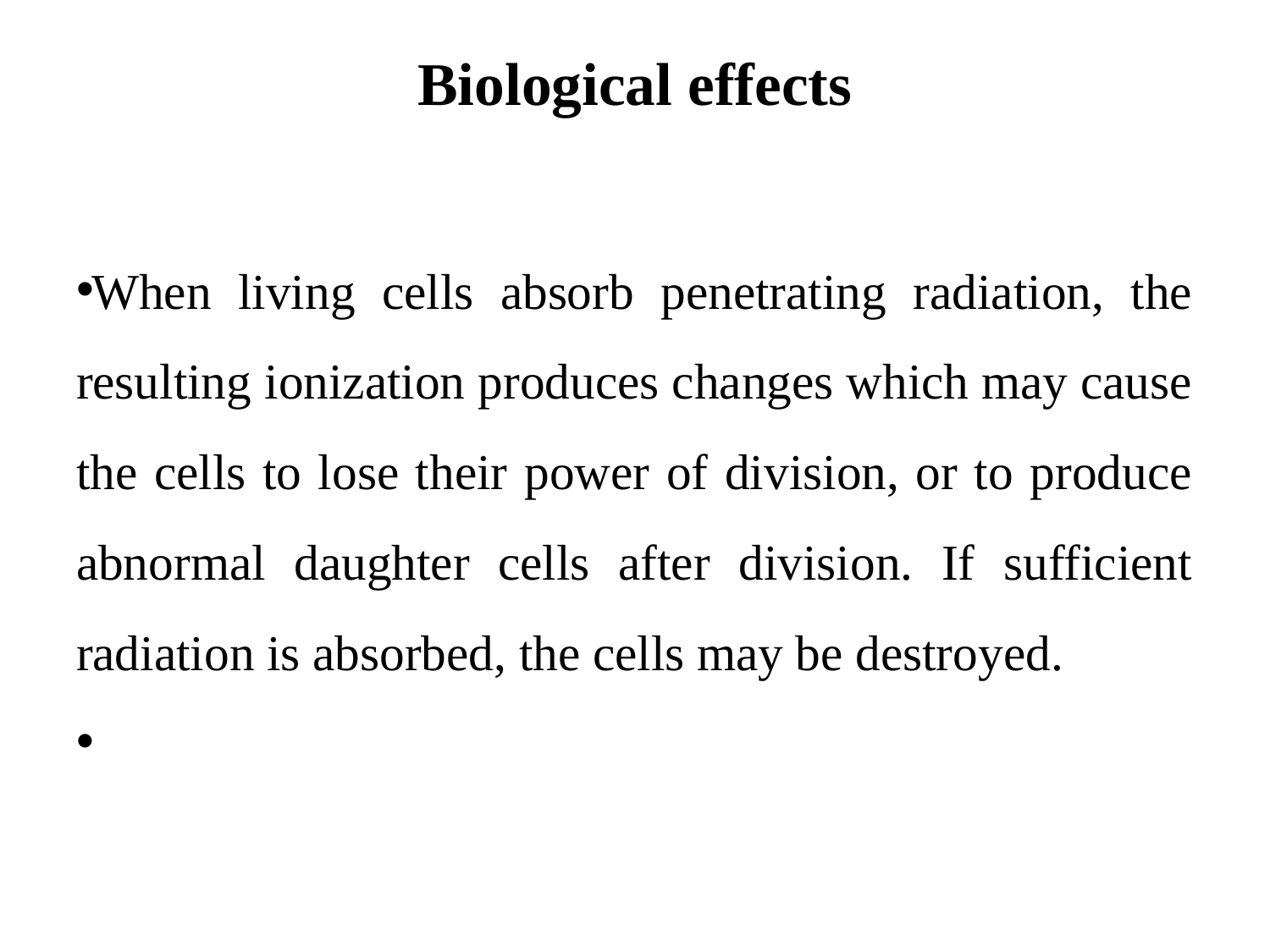

# Biological effects
When living cells absorb penetrating radiation, the resulting ionization produces changes which may cause the cells to lose their power of division, or to produce abnormal daughter cells after division. If sufficient radiation is absorbed, the cells may be destroyed.